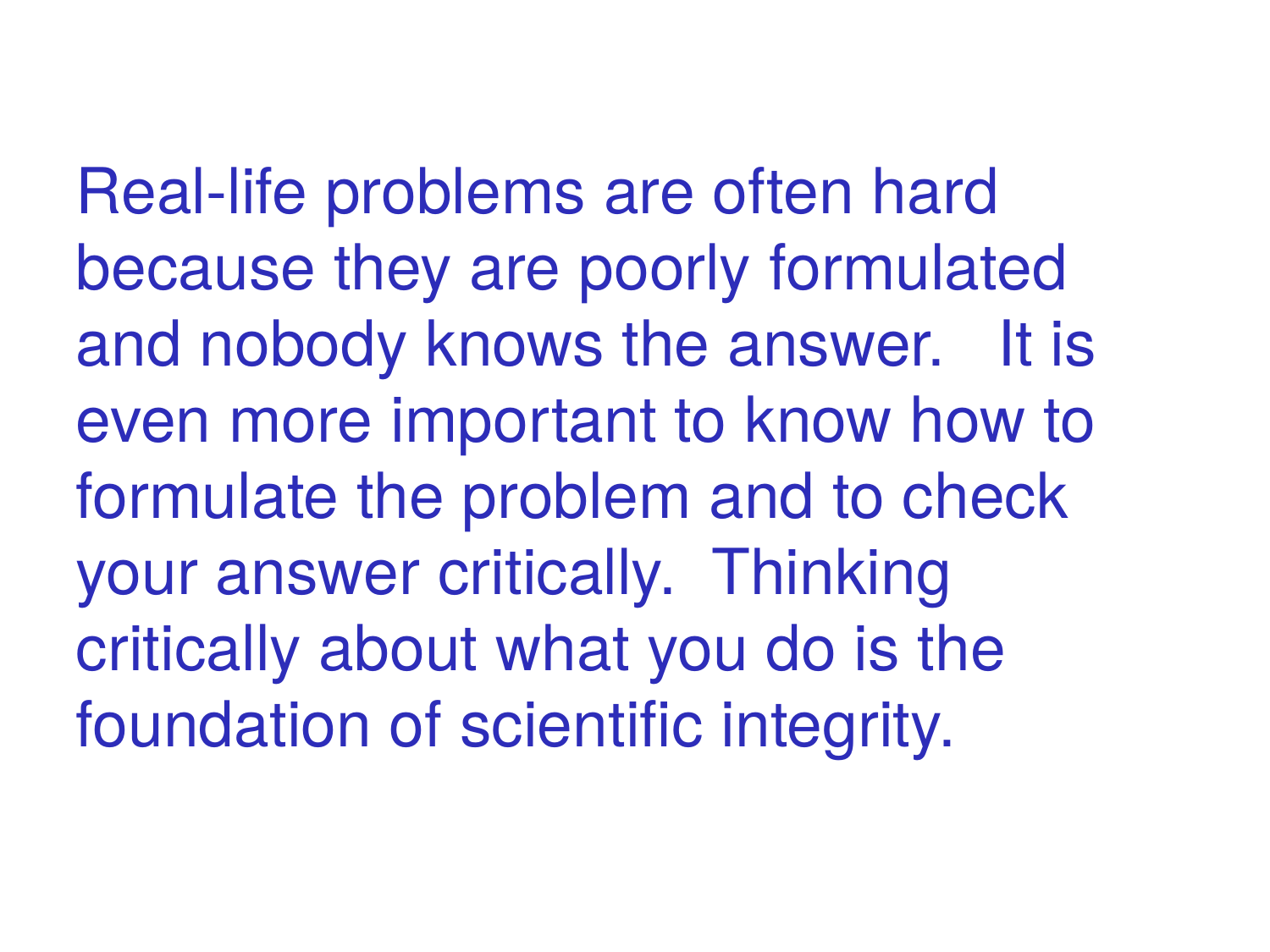

Real-life problems are often hard because they are poorly formulated and nobody knows the answer.   It is even more important to know how to formulate the problem and to check your answer critically.  Thinking critically about what you do is the foundation of scientific integrity.